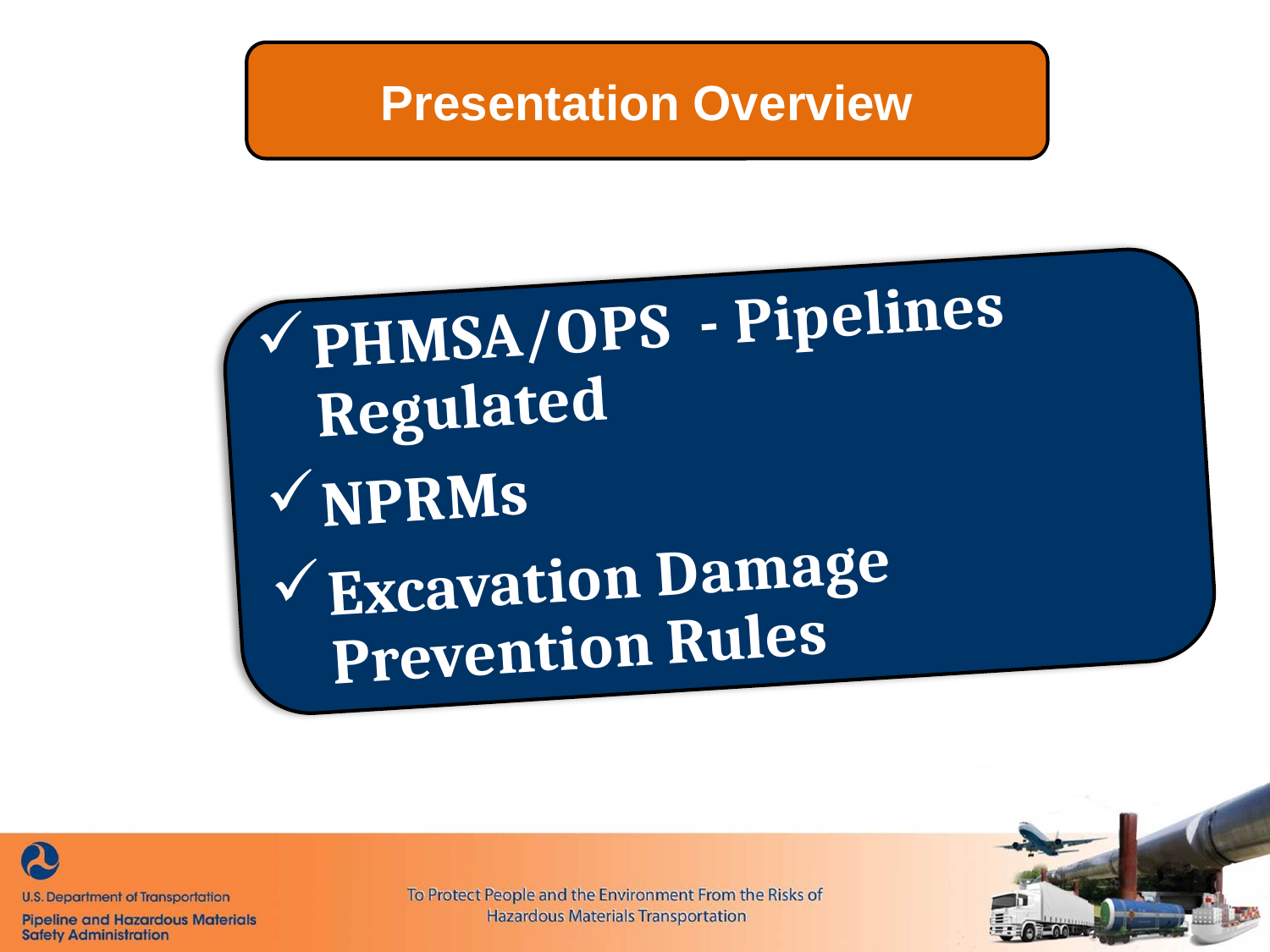

Presentation Overview

PHMSA/OPS  - Pipelines Regulated
NPRMs
Excavation Damage Prevention Rules